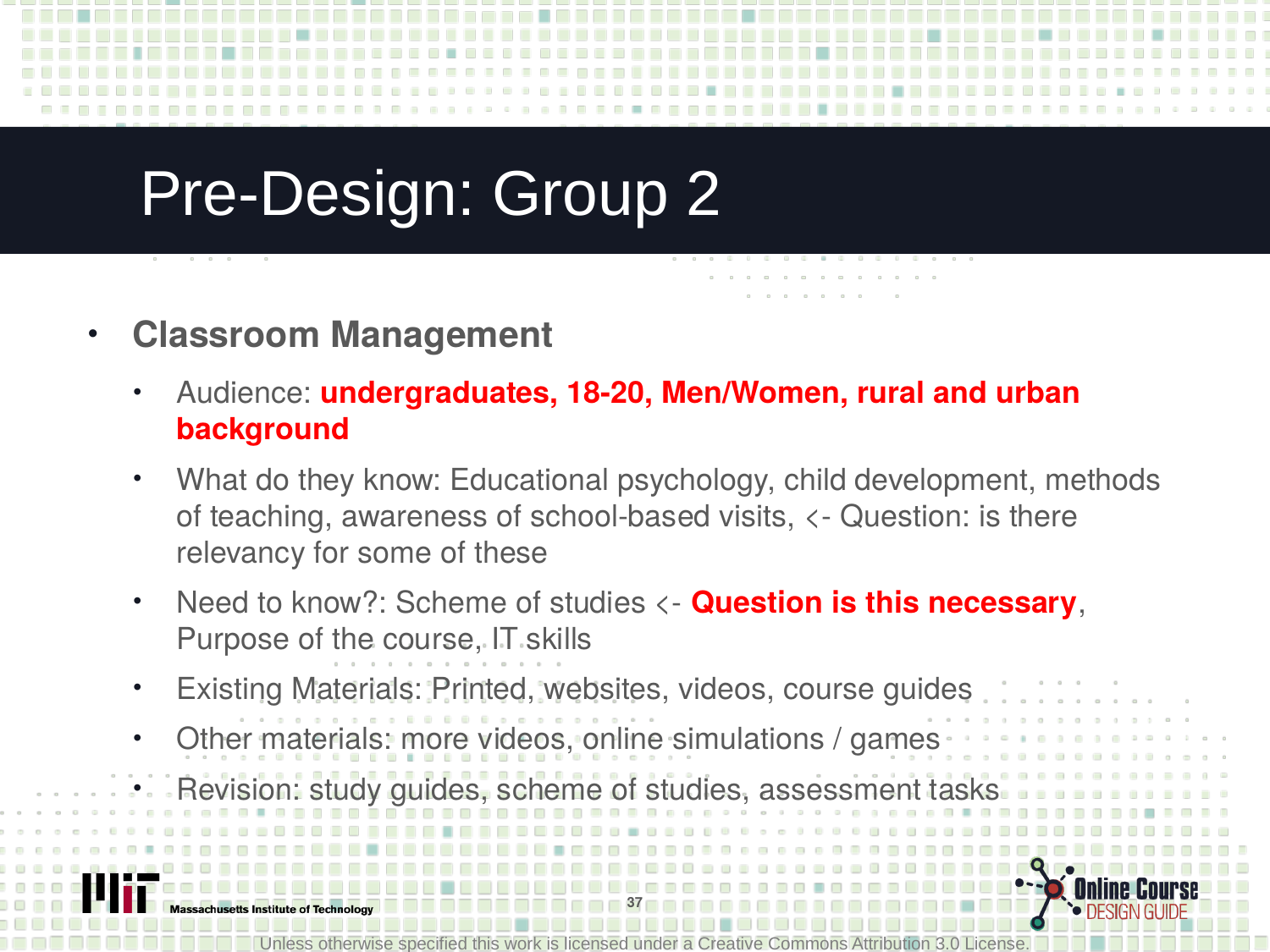

# Pre-Design: Group 2
Classroom Management
Audience: undergraduates, 18-20, Men/Women, rural and urban background
What do they know: Educational psychology, child development, methods of teaching, awareness of school-based visits, <- Question: is there relevancy for some of these
Need to know?: Scheme of studies <- Question is this necessary,  Purpose of the course, IT skills
Existing Materials: Printed, websites, videos, course guides
Other materials: more videos, online simulations / games
Revision: study guides, scheme of studies, assessment tasks
37